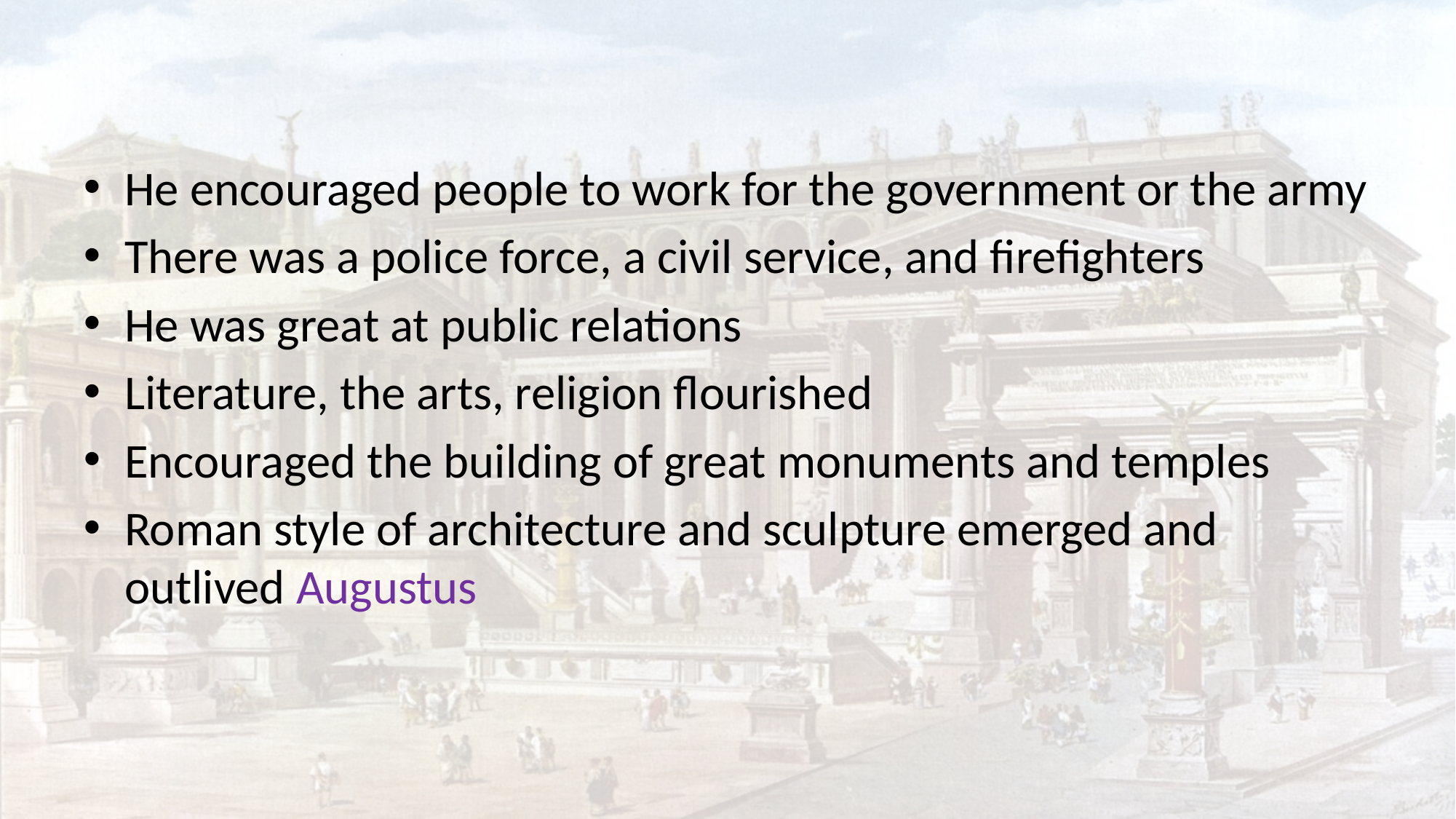

#
He encouraged people to work for the government or the army
There was a police force, a civil service, and firefighters
He was great at public relations
Literature, the arts, religion flourished
Encouraged the building of great monuments and temples
Roman style of architecture and sculpture emerged and outlived Augustus